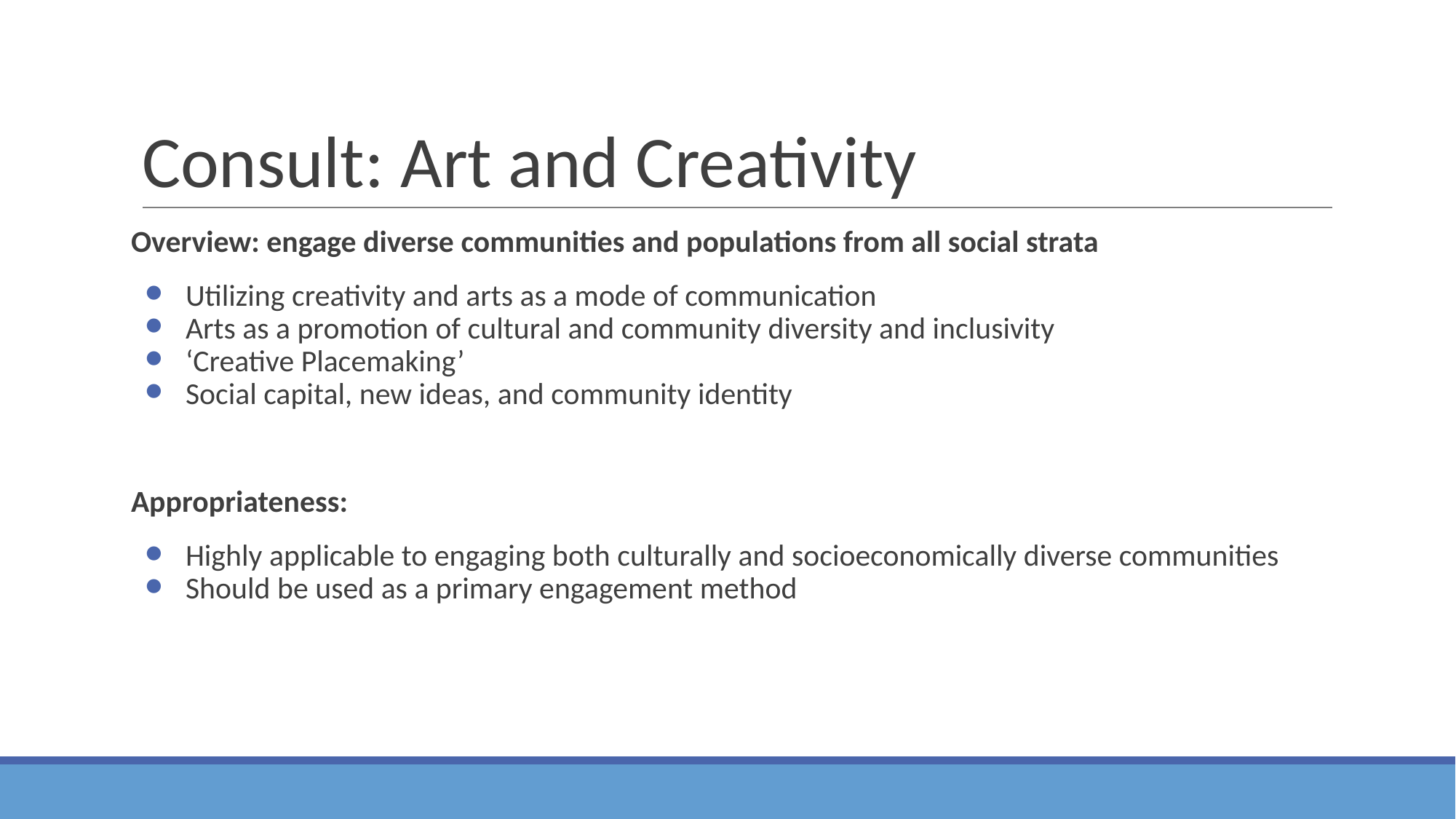

# Consult: Art and Creativity
Overview: engage diverse communities and populations from all social strata
Utilizing creativity and arts as a mode of communication
Arts as a promotion of cultural and community diversity and inclusivity
‘Creative Placemaking’
Social capital, new ideas, and community identity

Appropriateness:
Highly applicable to engaging both culturally and socioeconomically diverse communities
Should be used as a primary engagement method